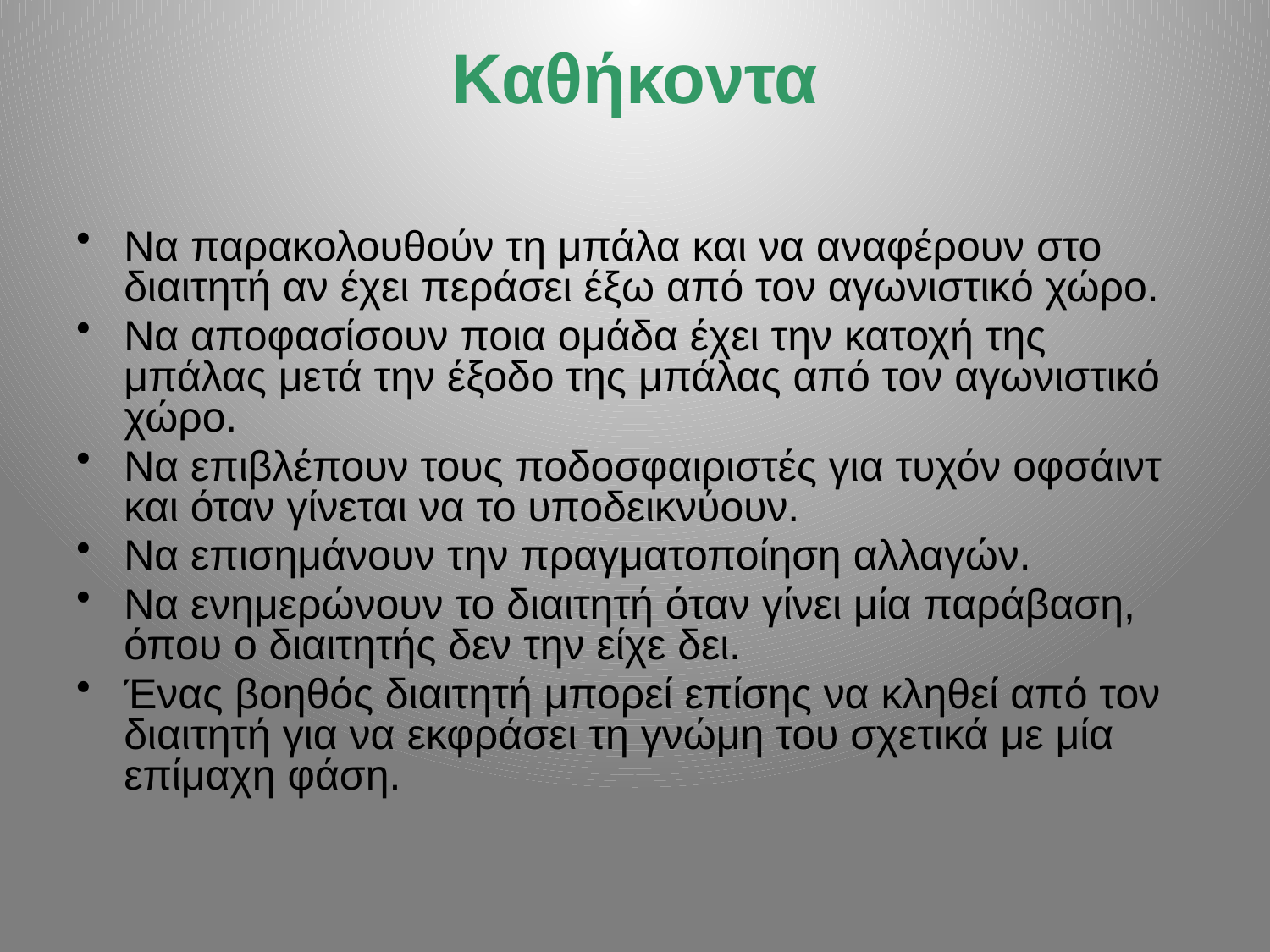

# Καθήκοντα
Να παρακολουθούν τη μπάλα και να αναφέρουν στο διαιτητή αν έχει περάσει έξω από τον αγωνιστικό χώρο.
Να αποφασίσουν ποια ομάδα έχει την κατοχή της μπάλας μετά την έξοδο της μπάλας από τον αγωνιστικό χώρο.
Να επιβλέπουν τους ποδοσφαιριστές για τυχόν οφσάιντ και όταν γίνεται να το υποδεικνύουν.
Να επισημάνουν την πραγματοποίηση αλλαγών.
Να ενημερώνουν το διαιτητή όταν γίνει μία παράβαση, όπου ο διαιτητής δεν την είχε δει.
Ένας βοηθός διαιτητή μπορεί επίσης να κληθεί από τον διαιτητή για να εκφράσει τη γνώμη του σχετικά με μία επίμαχη φάση.